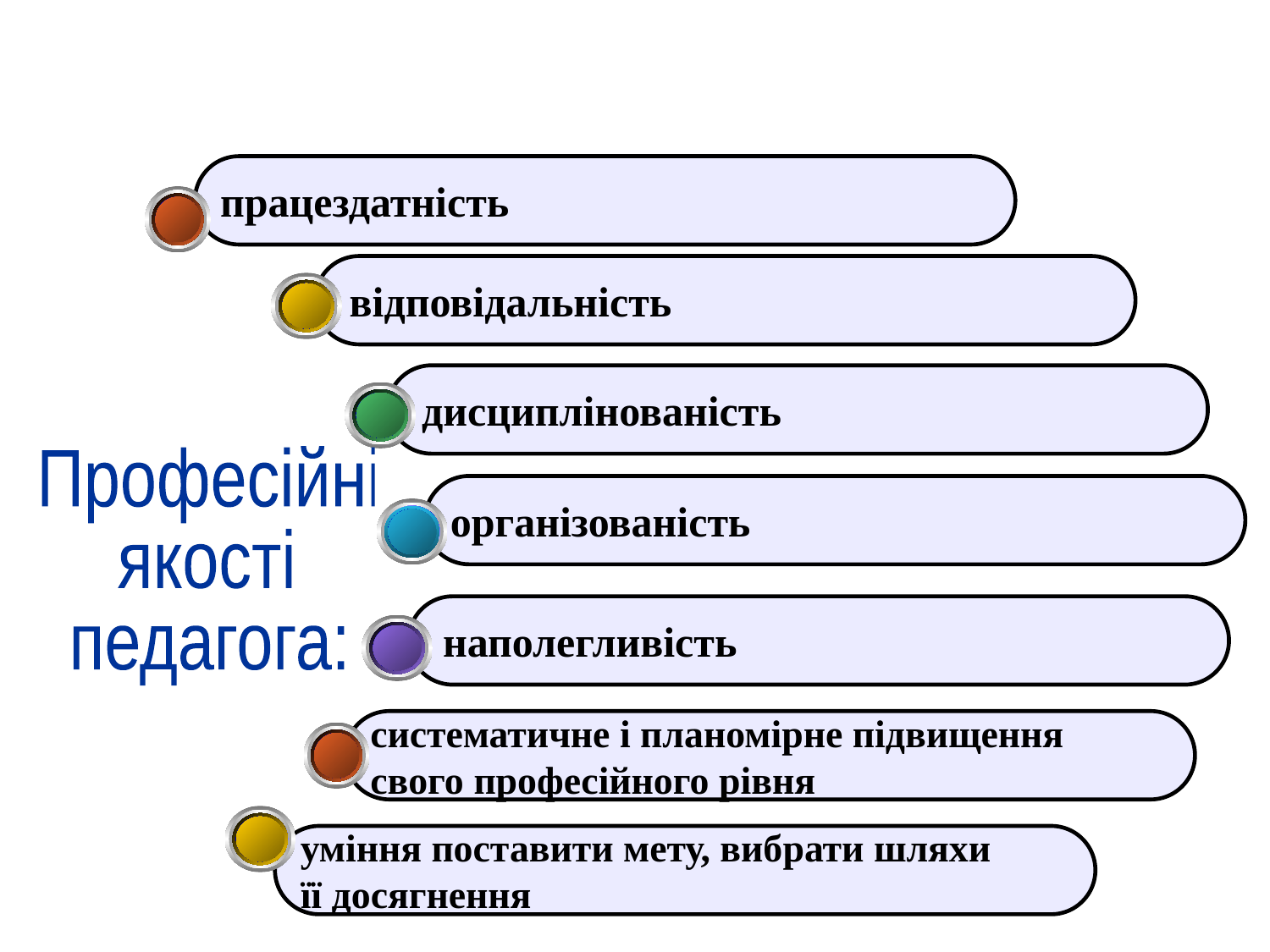

працездатність

 відповідальність

 дисциплінованість

Професійні
якості
педагога:
організованість

 наполегливість

систематичне і планомірне підвищення
свого професійного рівня

уміння поставити мету, вибрати шляхи
її досягнення